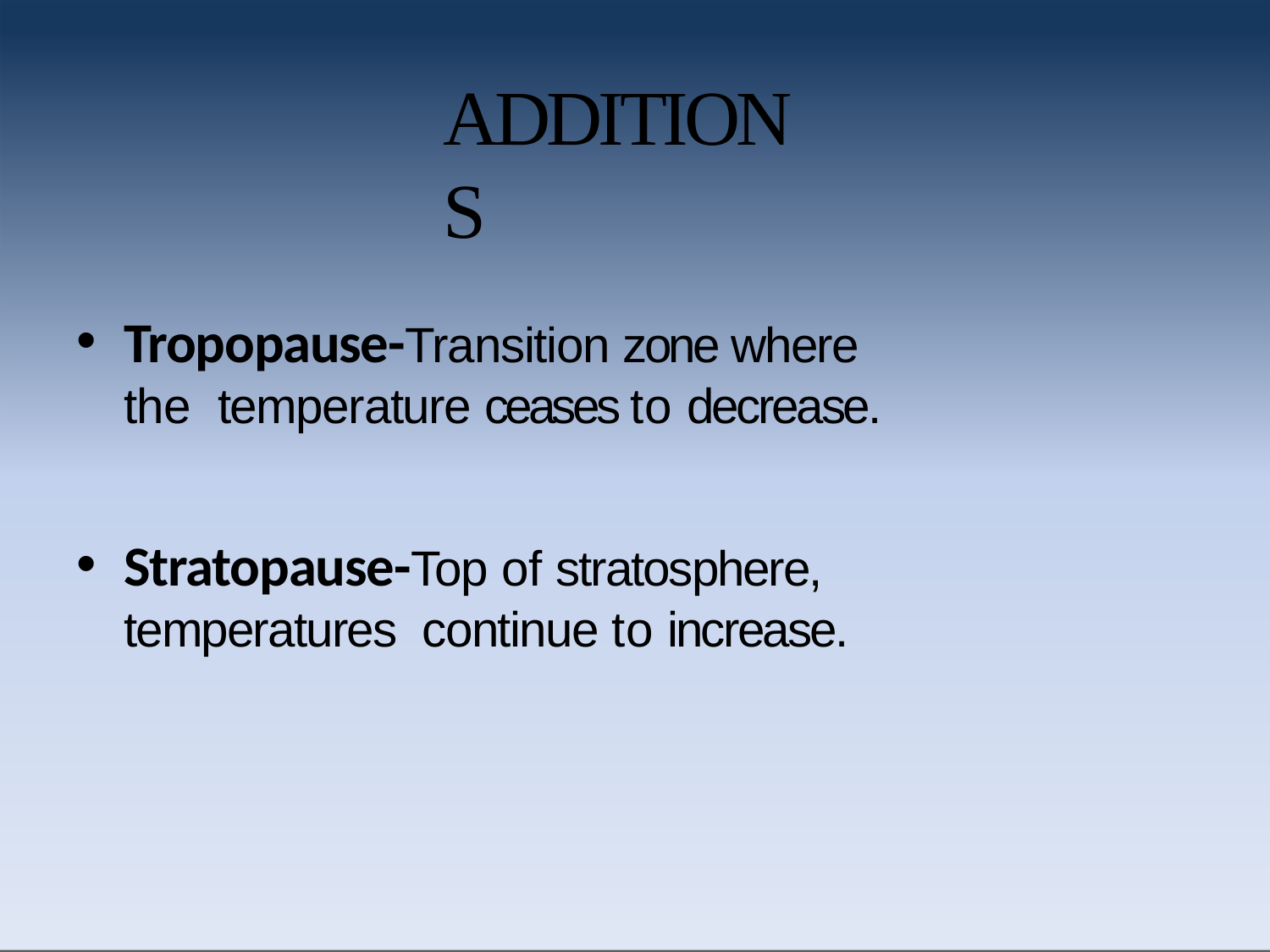

# ADDITIONS
Tropopause-Transition zone where the  temperature ceases to decrease.

Stratopause-Top of stratosphere, temperatures  continue to increase.